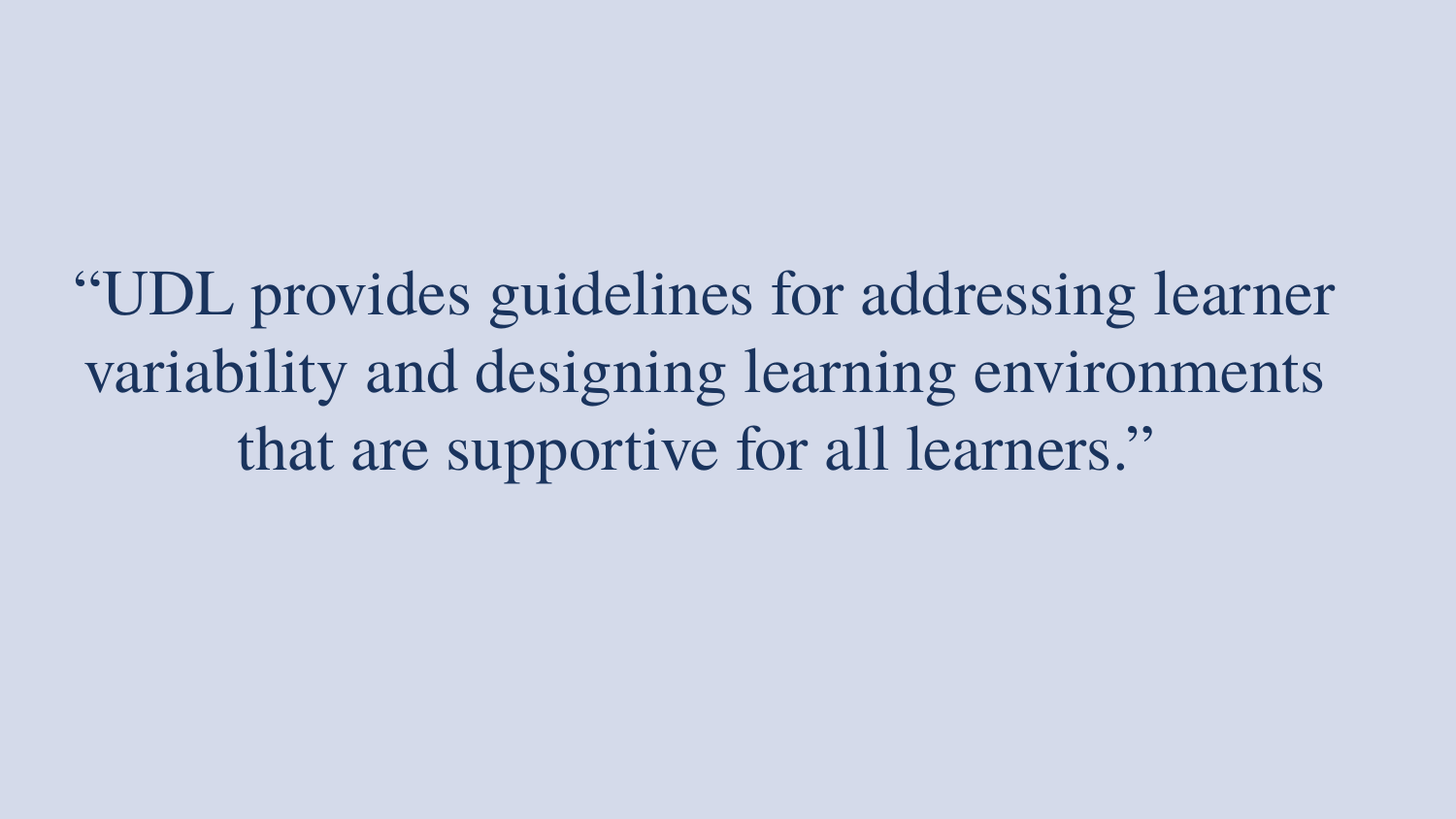

# “UDL provides guidelines for addressing learner variability and designing learning environments that are supportive for all learners.”